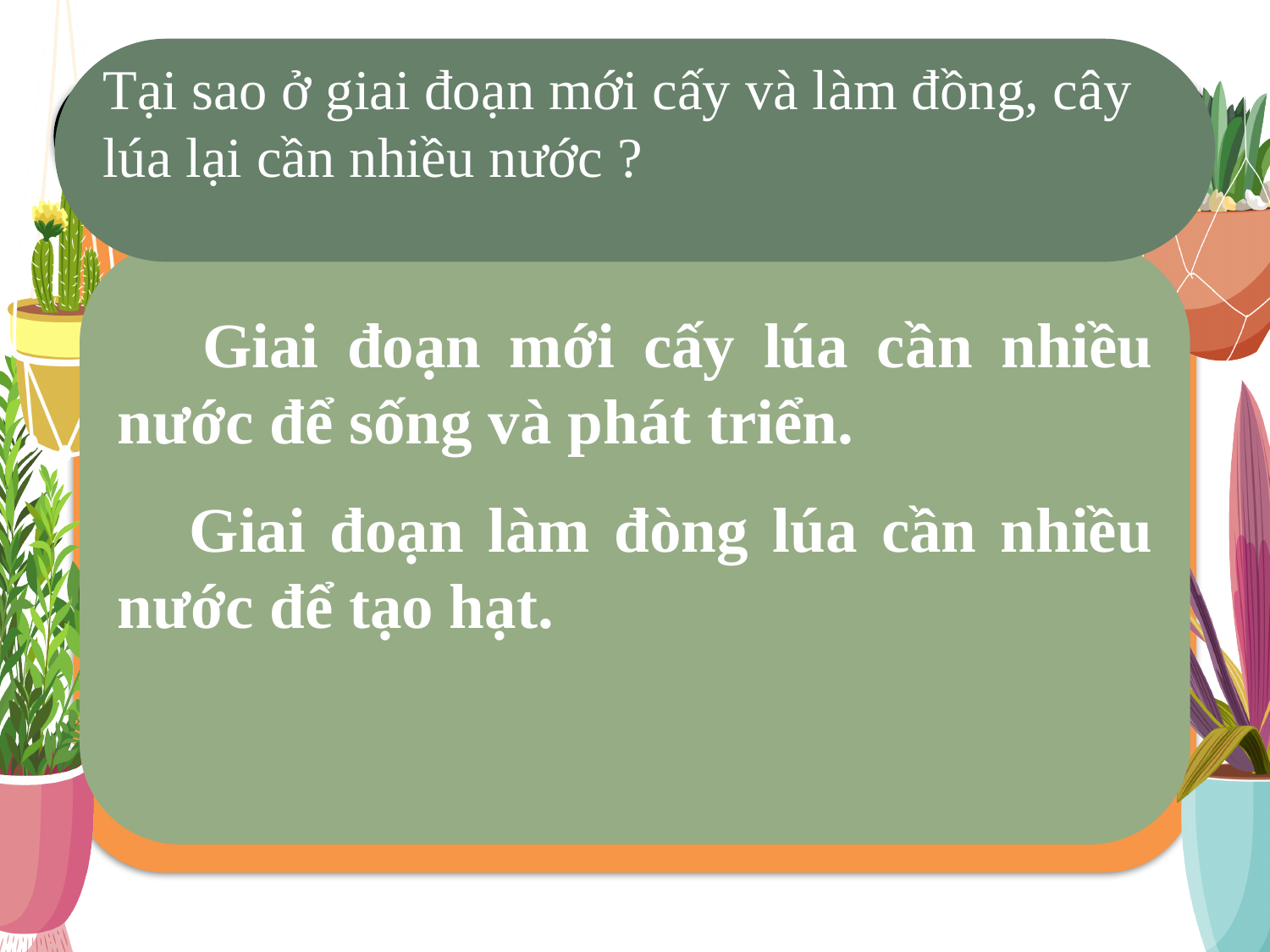

Tại sao ở giai đoạn mới cấy và làm đồng, cây lúa lại cần nhiều nước ?

   Giai đoạn mới cấy lúa cần nhiều nước để sống và phát triển.
   Giai đoạn làm đòng lúa cần nhiều nước để tạo hạt.
Tang son 0976555256